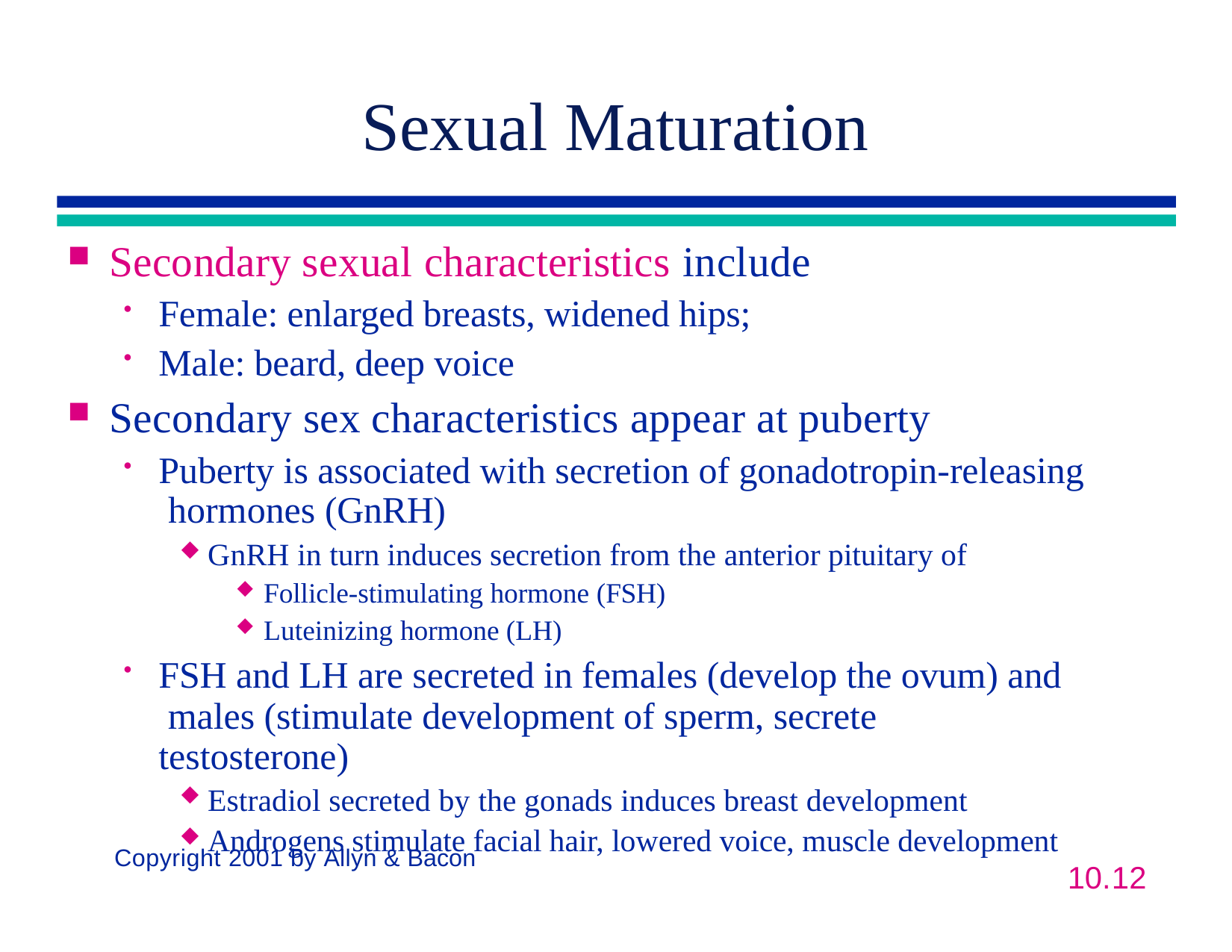

# Sexual Maturation
Secondary sexual characteristics include
Female: enlarged breasts, widened hips;
Male: beard, deep voice
Secondary sex characteristics appear at puberty
Puberty is associated with secretion of gonadotropin-releasing  hormones (GnRH)
GnRH in turn induces secretion from the anterior pituitary of
Follicle-stimulating hormone (FSH)
Luteinizing hormone (LH)
FSH and LH are secreted in females (develop the ovum) and  males (stimulate development of sperm, secrete testosterone)
Estradiol secreted by the gonads induces breast development
Androgens stimulate facial hair, lowered voice, muscle development
10.12
Copyright 2001 by Allyn & Bacon